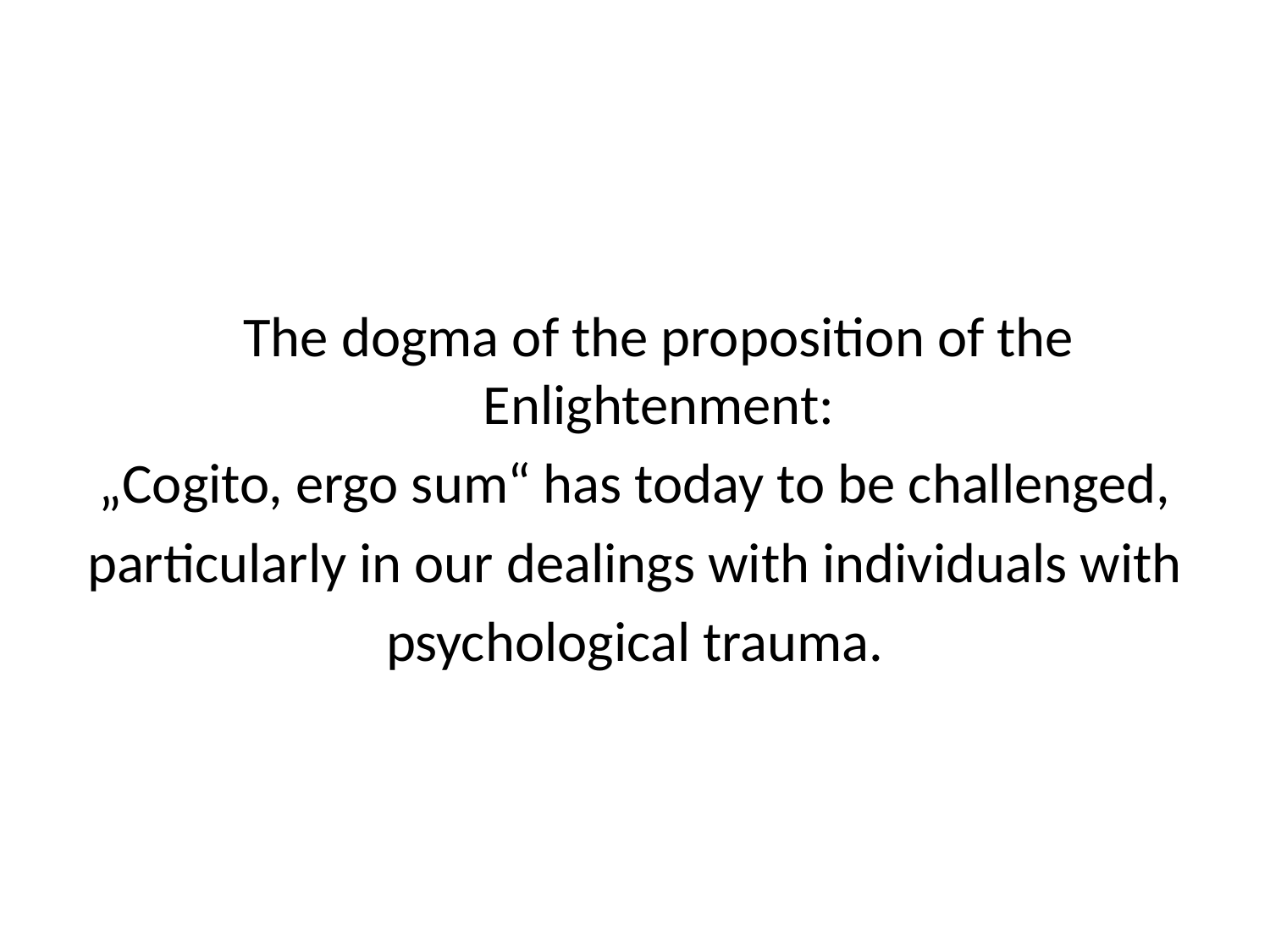

The dogma of the proposition of the Enlightenment:
„Cogito, ergo sum“ has today to be challenged,
particularly in our dealings with individuals with
psychological trauma.